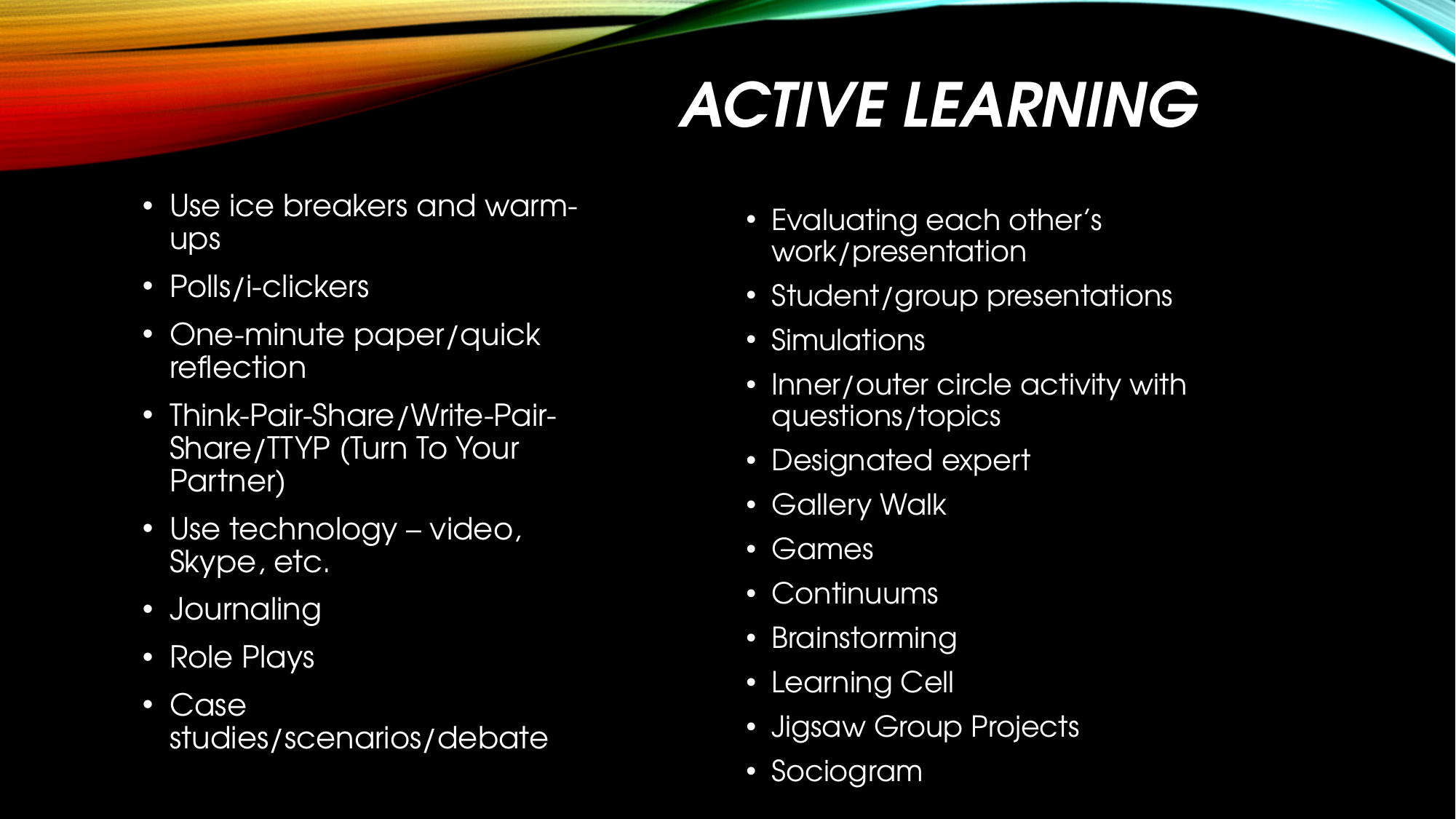

# Active Learning
Use ice breakers and warm-ups
Polls/i-clickers
One-minute paper/quick reflection
Think-Pair-Share/Write-Pair-Share/TTYP (Turn To Your Partner)
Use technology – video, Skype, etc.
Journaling
Role Plays
Case studies/scenarios/debate
Evaluating each other’s work/presentation
Student/group presentations
Simulations
Inner/outer circle activity with questions/topics
Designated expert
Gallery Walk
Games
Continuums
Brainstorming
Learning Cell
Jigsaw Group Projects
Sociogram